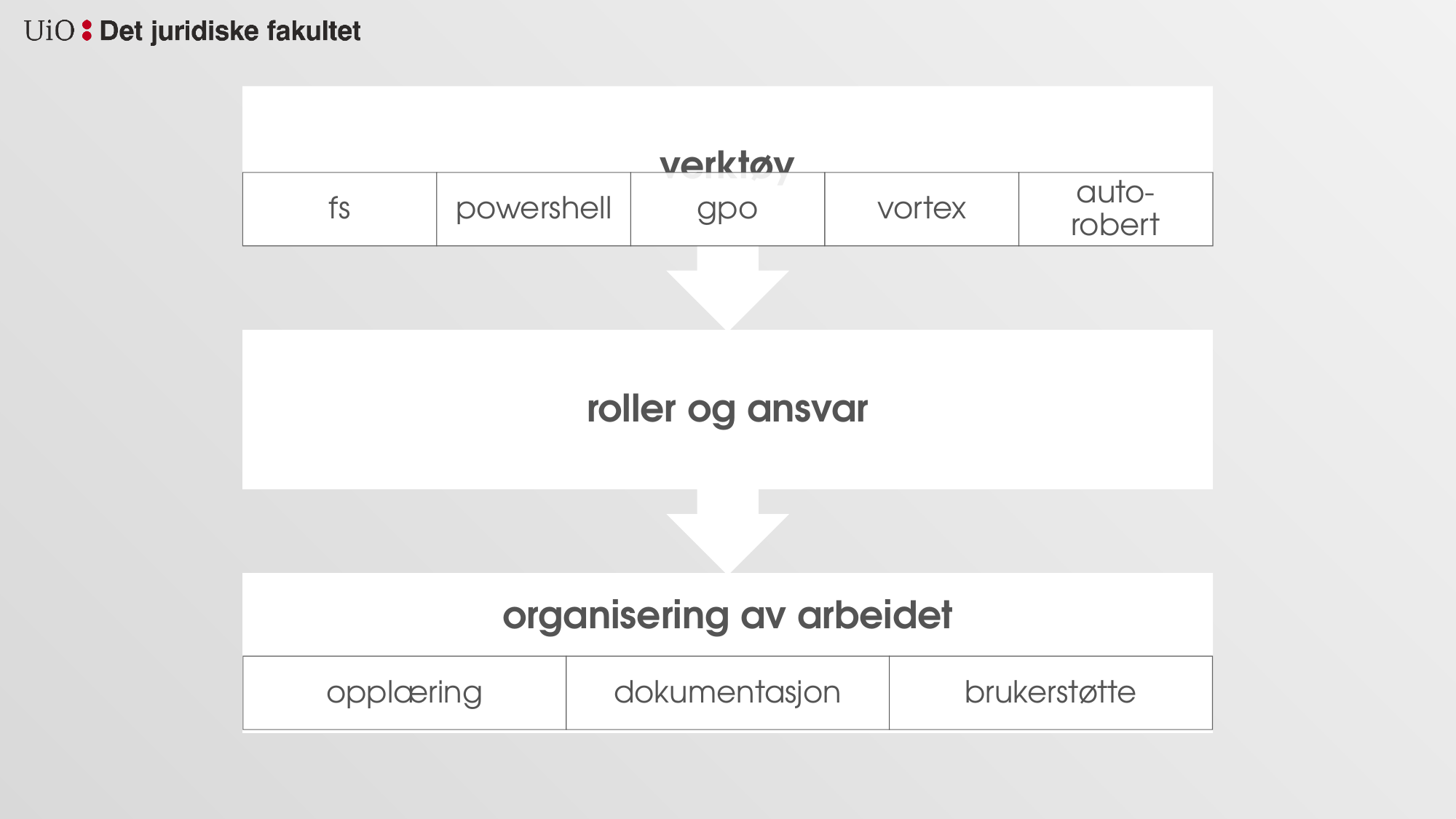

organisering av arbeidet
opplæring
dokumentasjon
brukerstøtte
roller og ansvar
verktøy
fs
powershell
gpo
vortex
auto-robert